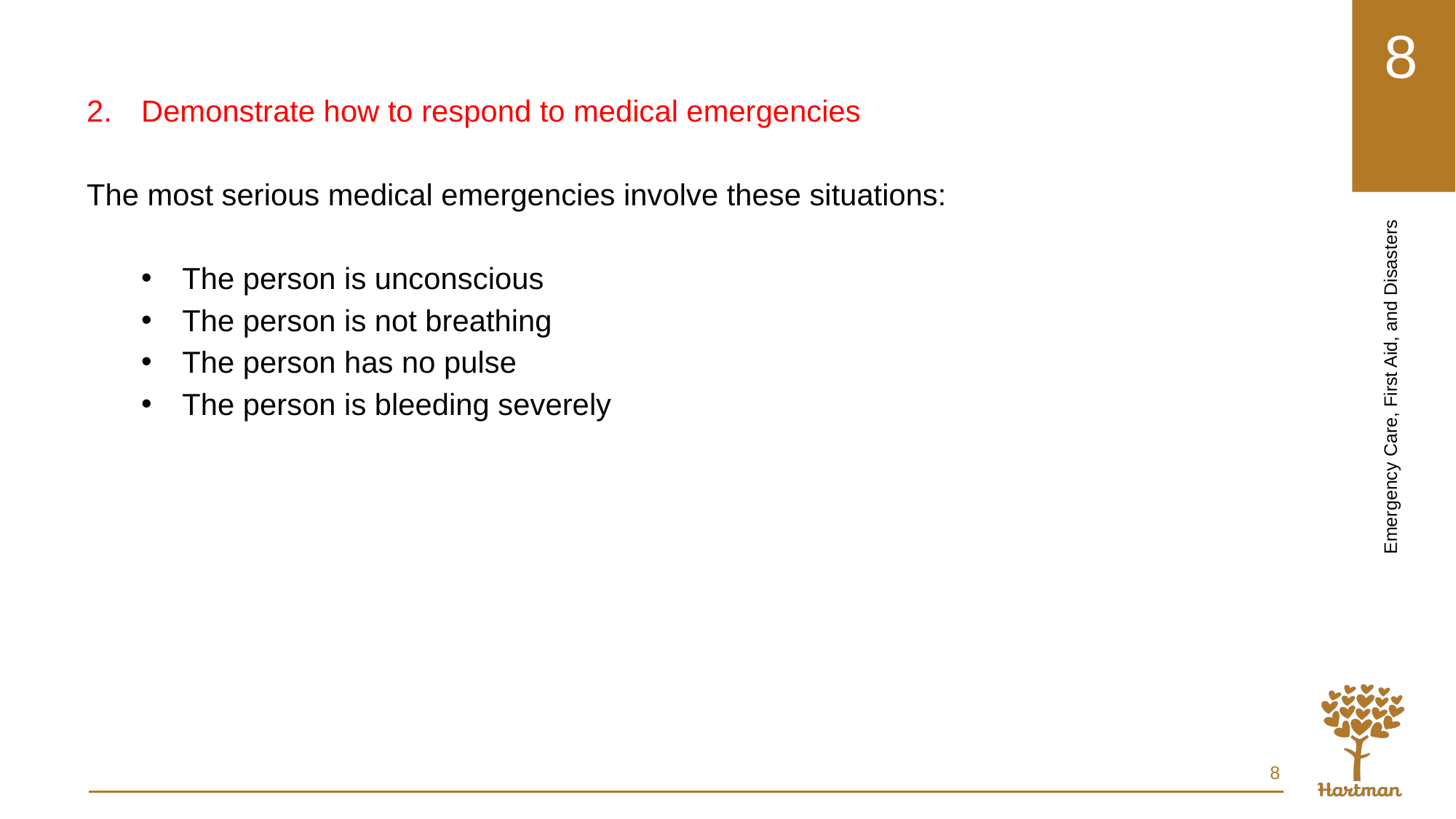

Demonstrate how to respond to medical emergencies

The most serious medical emergencies involve these situations:

The person is unconscious
The person is not breathing
The person has no pulse
The person is bleeding severely

8